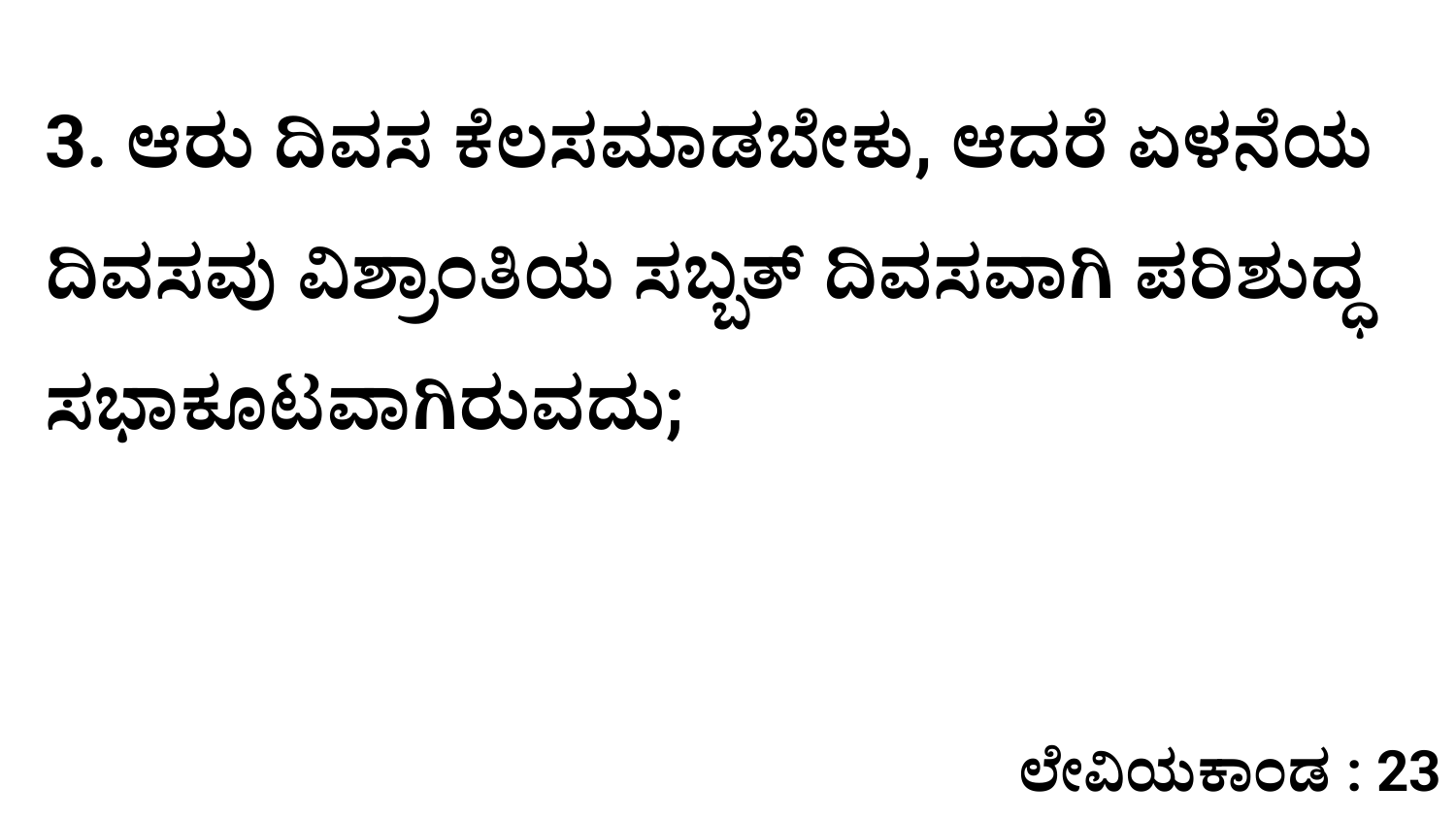

3. ಆರು ದಿವಸ ಕೆಲಸಮಾಡಬೇಕು, ಆದರೆ ಏಳನೆಯ ದಿವಸವು ವಿಶ್ರಾಂತಿಯ ಸಬ್ಬತ್‌ ದಿವಸವಾಗಿ ಪರಿಶುದ್ಧ ಸಭಾಕೂಟವಾಗಿರುವದು;
ಲೇವಿಯಕಾಂಡ : 23